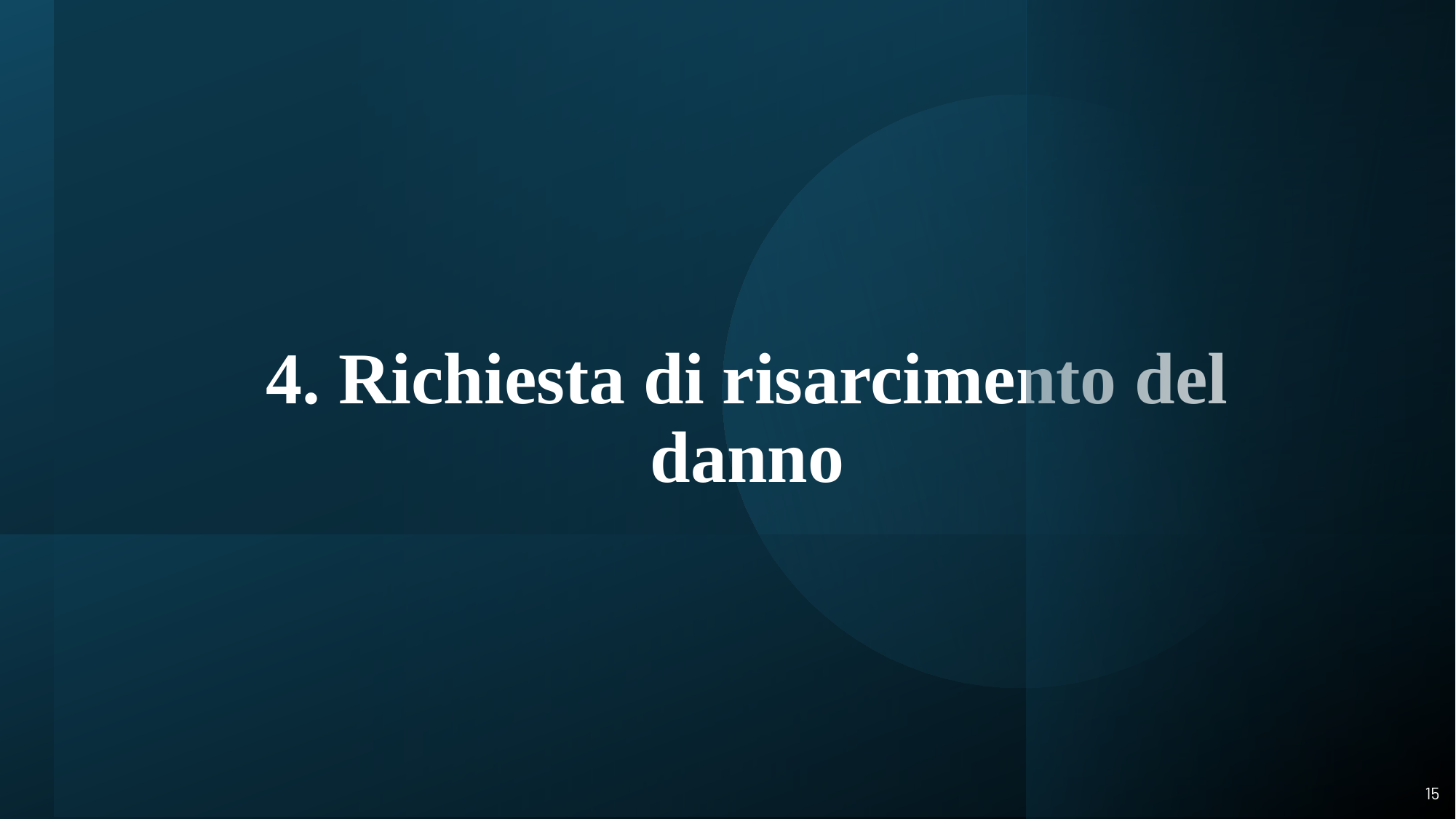

# 4. Richiesta di risarcimento del danno

15